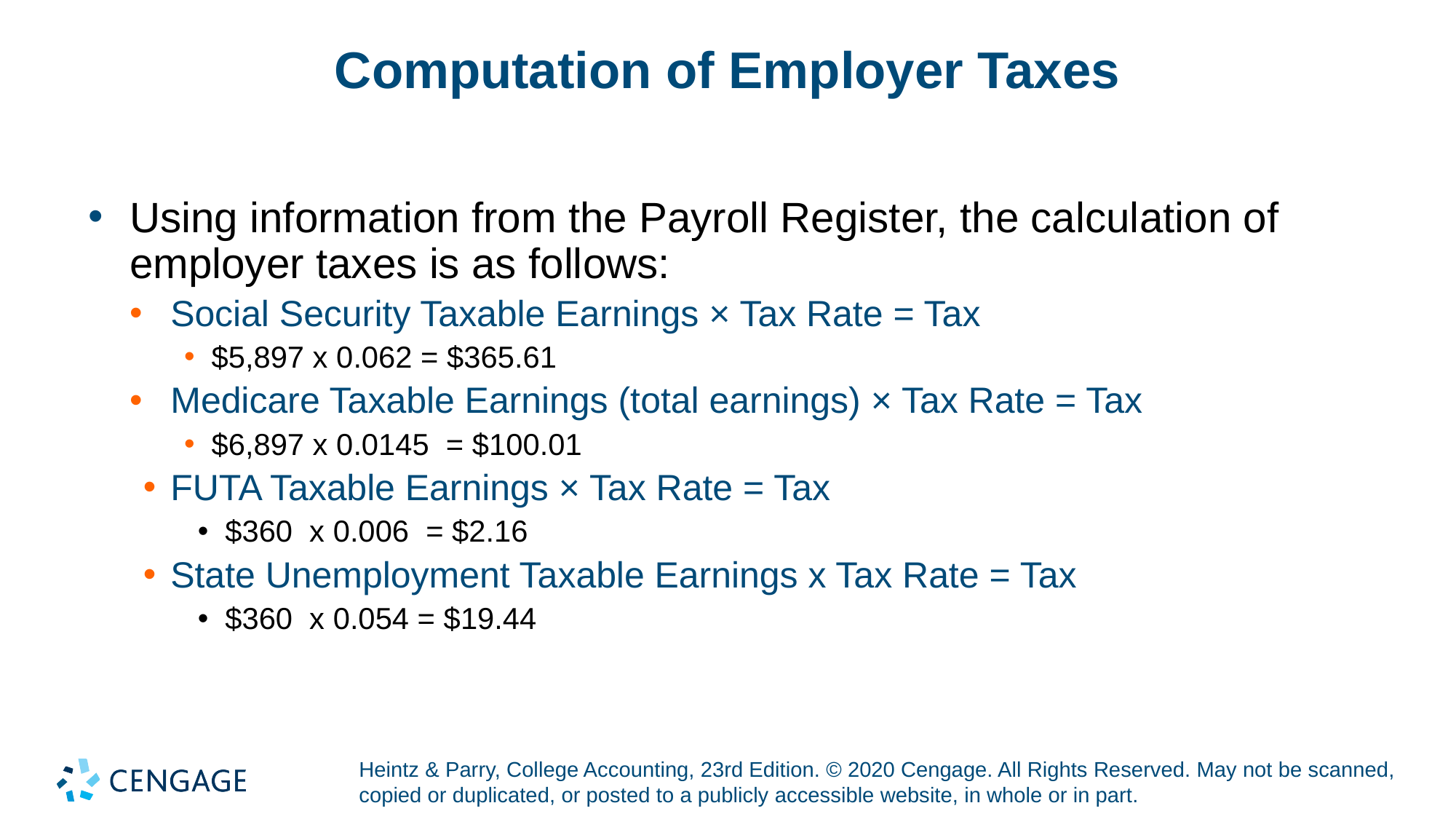

# Computation of Employer Taxes
Using information from the Payroll Register, the calculation of employer taxes is as follows:
Social Security Taxable Earnings × Tax Rate = Tax
$5,897 x 0.062 = $365.61
Medicare Taxable Earnings (total earnings) × Tax Rate = Tax
$6,897 x 0.0145  = $100.01
FUTA Taxable Earnings × Tax Rate = Tax
$360  x 0.006  = $2.16
State Unemployment Taxable Earnings x Tax Rate = Tax
$360  x 0.054 = $19.44